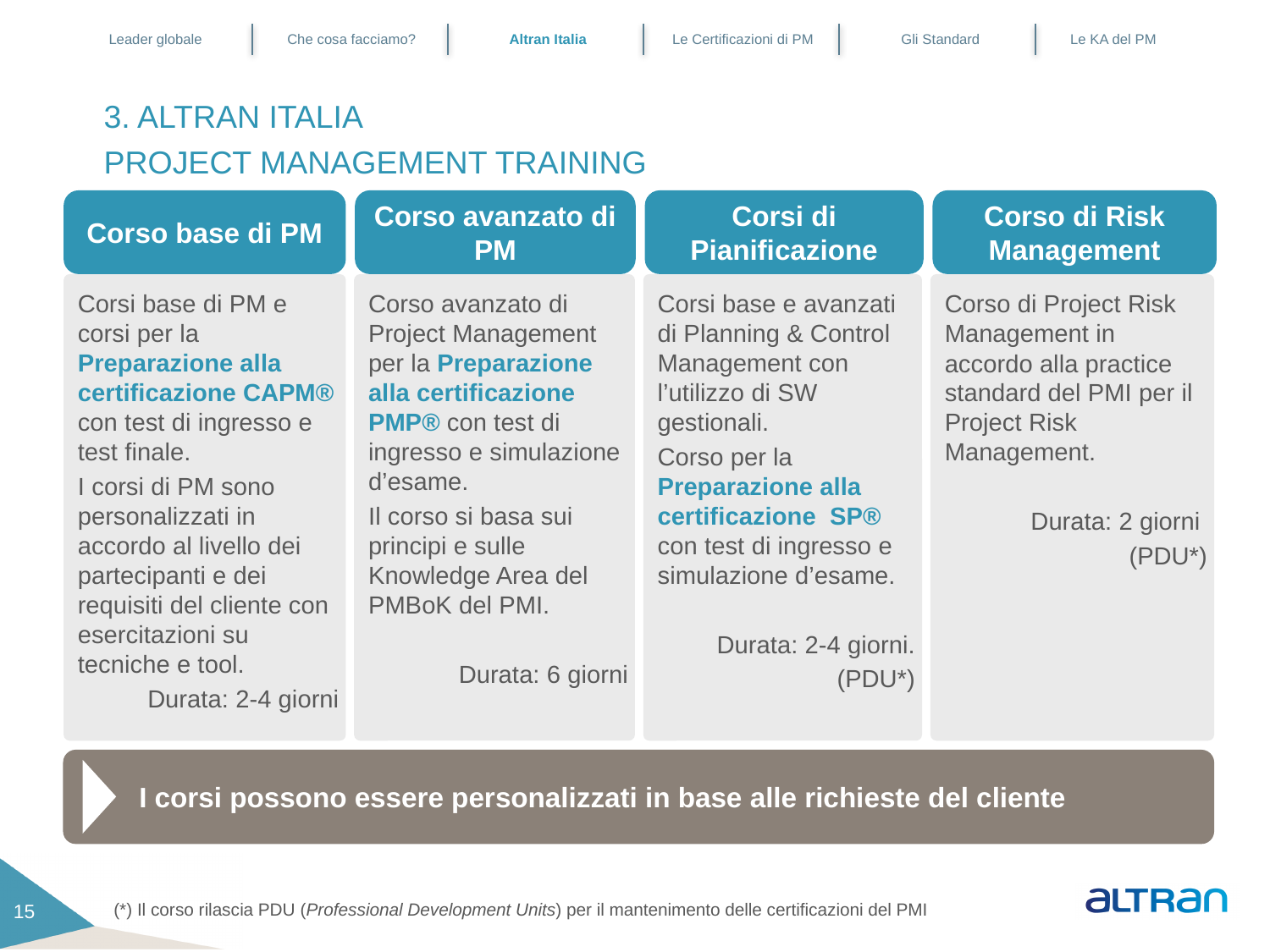

Leader globale
Che cosa facciamo?
Altran Italia
Le Certificazioni di PM
Gli Standard
Le KA del PM
3. ALTRAN ITALIA
PROJECT MANAGEMENT TRAINING

Corso base di PM
Corso avanzato di PM
Corsi di Pianificazione
Corso di Risk Management
Corsi base di PM e corsi per la Preparazione alla certificazione CAPM® con test di ingresso e test finale.
I corsi di PM sono personalizzati in accordo al livello dei partecipanti e dei requisiti del cliente con esercitazioni su tecniche e tool.
Durata: 2-4 giorni

Corso avanzato di Project Management per la Preparazione alla certificazione PMP® con test di ingresso e simulazione d’esame.
Il corso si basa sui principi e sulle Knowledge Area del PMBoK del PMI.

Durata: 6 giorni

Corsi base e avanzati di Planning & Control Management con l’utilizzo di SW gestionali.
Corso per la Preparazione alla certificazione  SP®  con test di ingresso e simulazione d’esame.

Durata: 2-4 giorni.
(PDU*)
Corso di Project Risk Management in accordo alla practice standard del PMI per il Project Risk Management.

Durata: 2 giorni
(PDU*)

I corsi possono essere personalizzati in base alle richieste del cliente

(*) Il corso rilascia PDU (Professional Development Units) per il mantenimento delle certificazioni del PMI
15